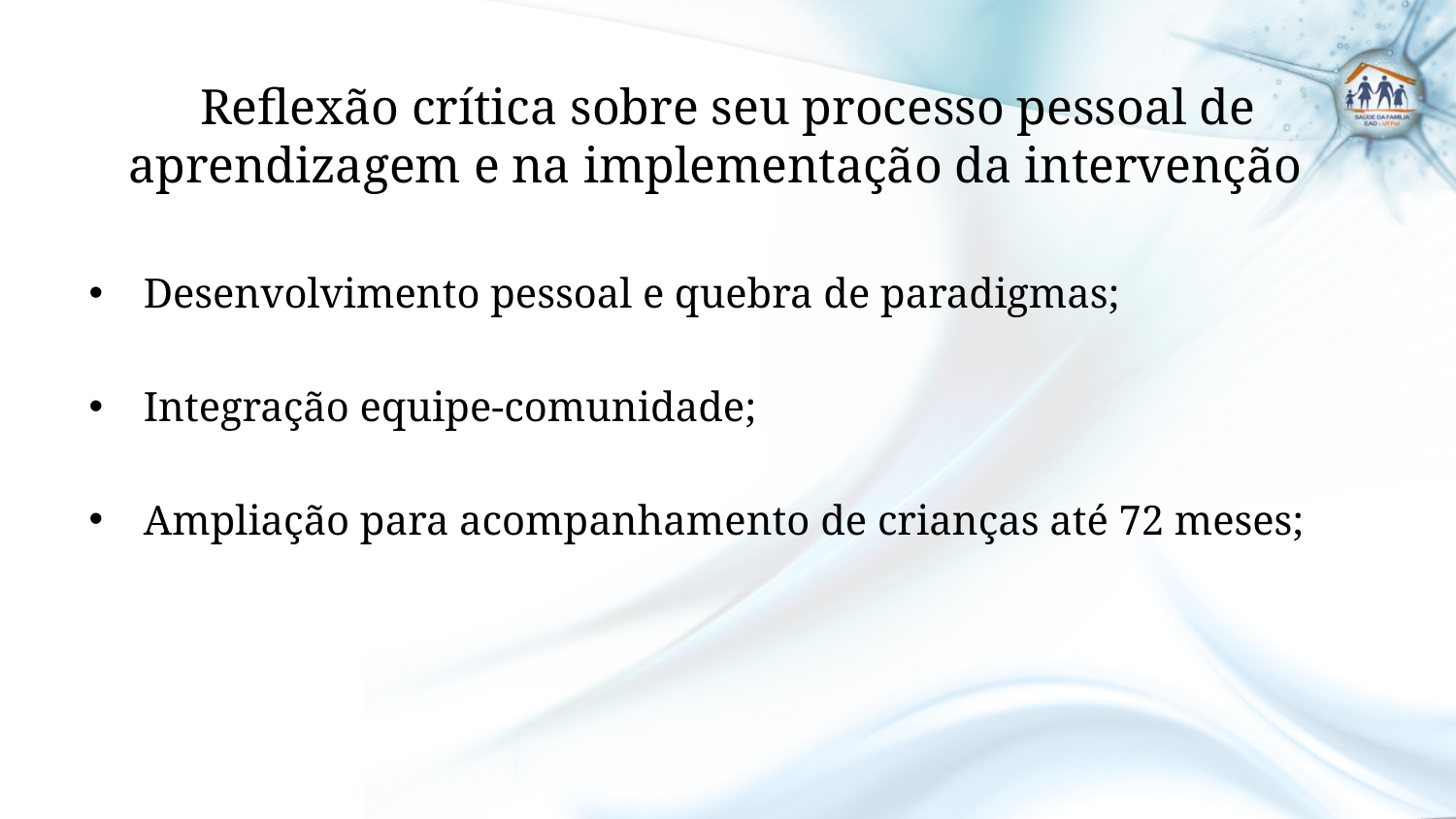

# Reflexão crítica sobre seu processo pessoal de aprendizagem e na implementação da intervenção
Desenvolvimento pessoal e quebra de paradigmas;

Integração equipe-comunidade;

Ampliação para acompanhamento de crianças até 72 meses;